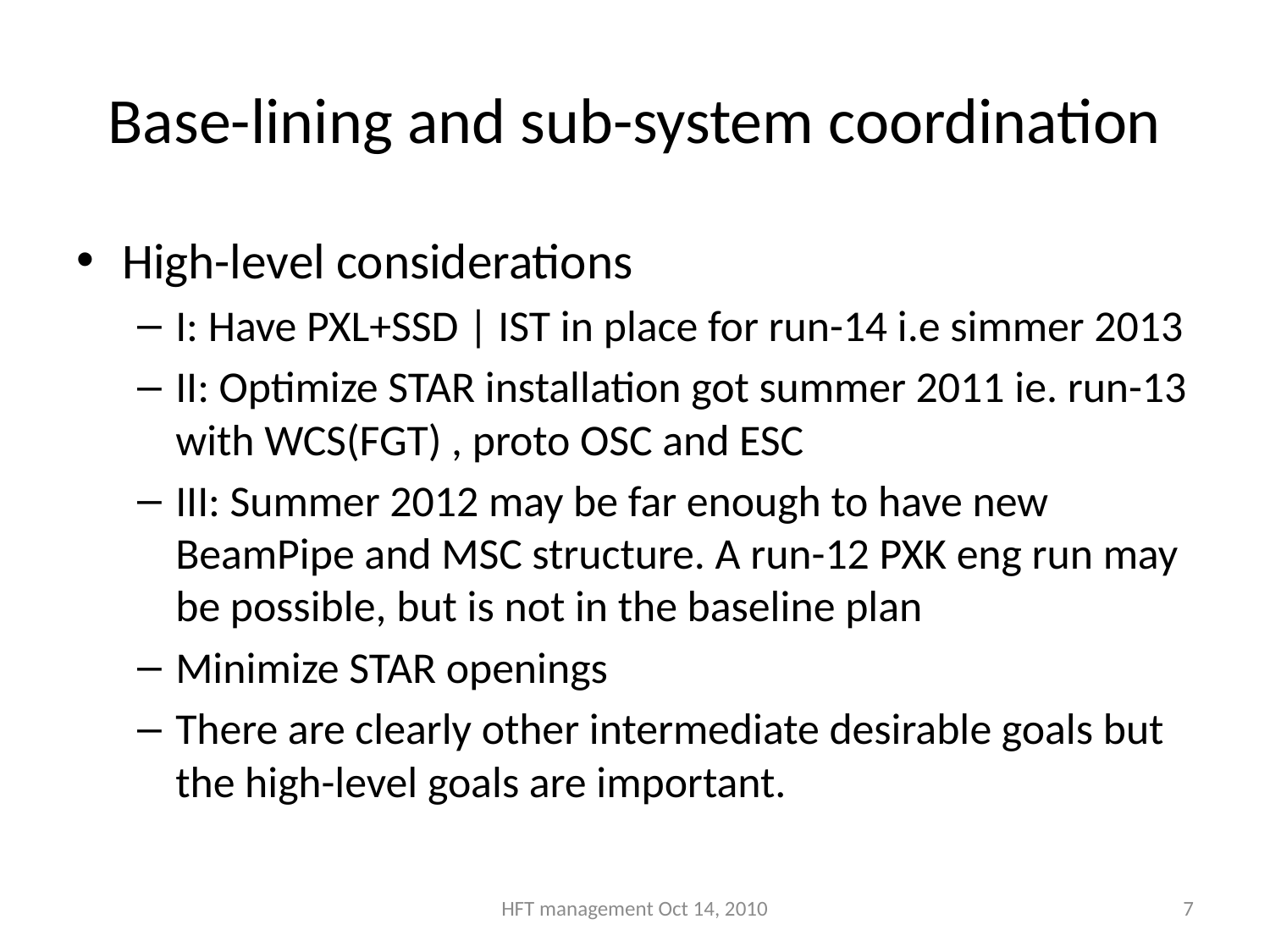

# Base-lining and sub-system coordination
High-level considerations
I: Have PXL+SSD | IST in place for run-14 i.e simmer 2013
II: Optimize STAR installation got summer 2011 ie. run-13 with WCS(FGT) , proto OSC and ESC
III: Summer 2012 may be far enough to have new BeamPipe and MSC structure. A run-12 PXK eng run may be possible, but is not in the baseline plan
Minimize STAR openings
There are clearly other intermediate desirable goals but the high-level goals are important.

HFT management Oct 14, 2010
7